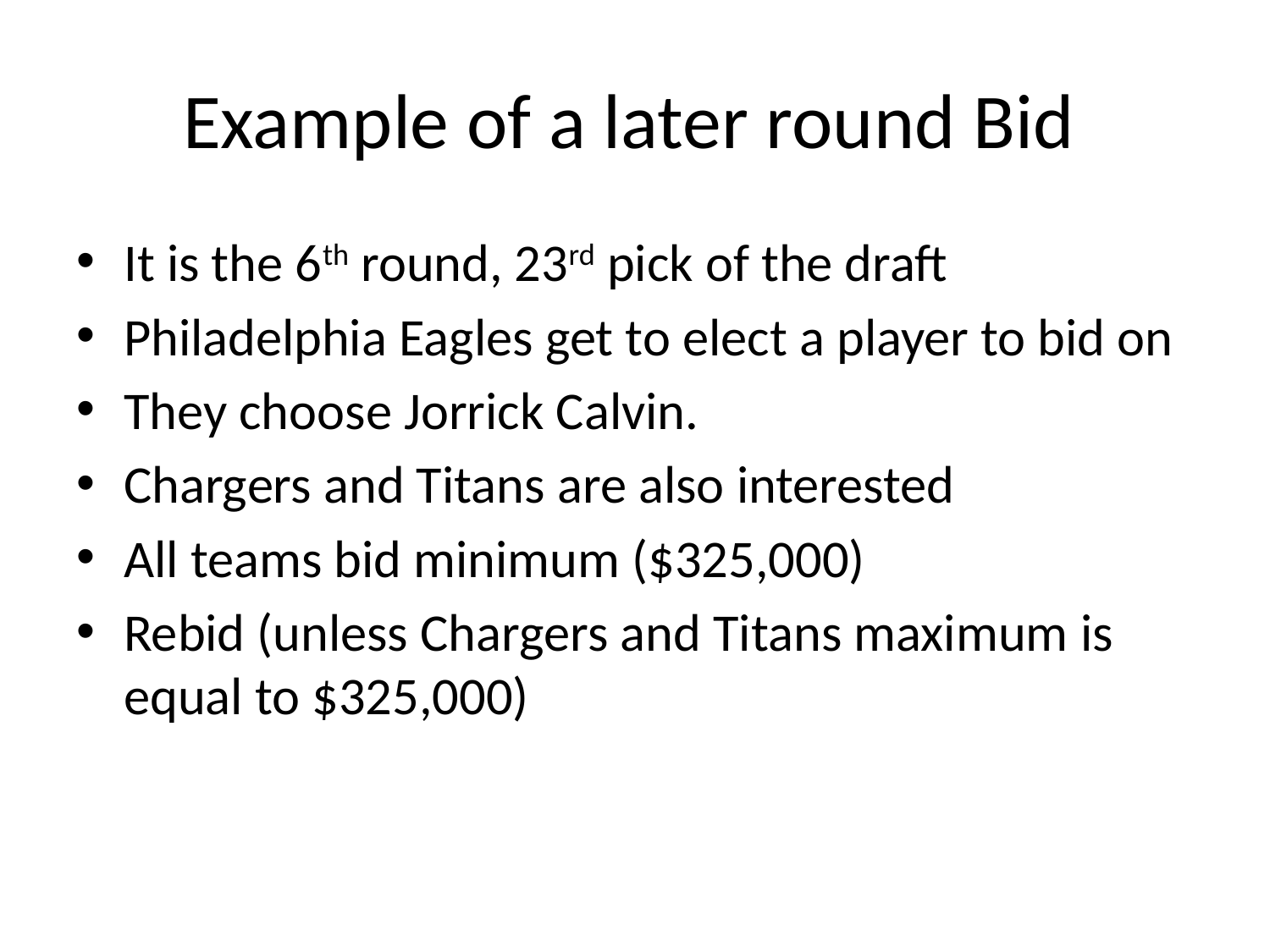

# Example of a later round Bid
It is the 6th round, 23rd pick of the draft
Philadelphia Eagles get to elect a player to bid on
They choose Jorrick Calvin.
Chargers and Titans are also interested
All teams bid minimum ($325,000)
Rebid (unless Chargers and Titans maximum is equal to $325,000)